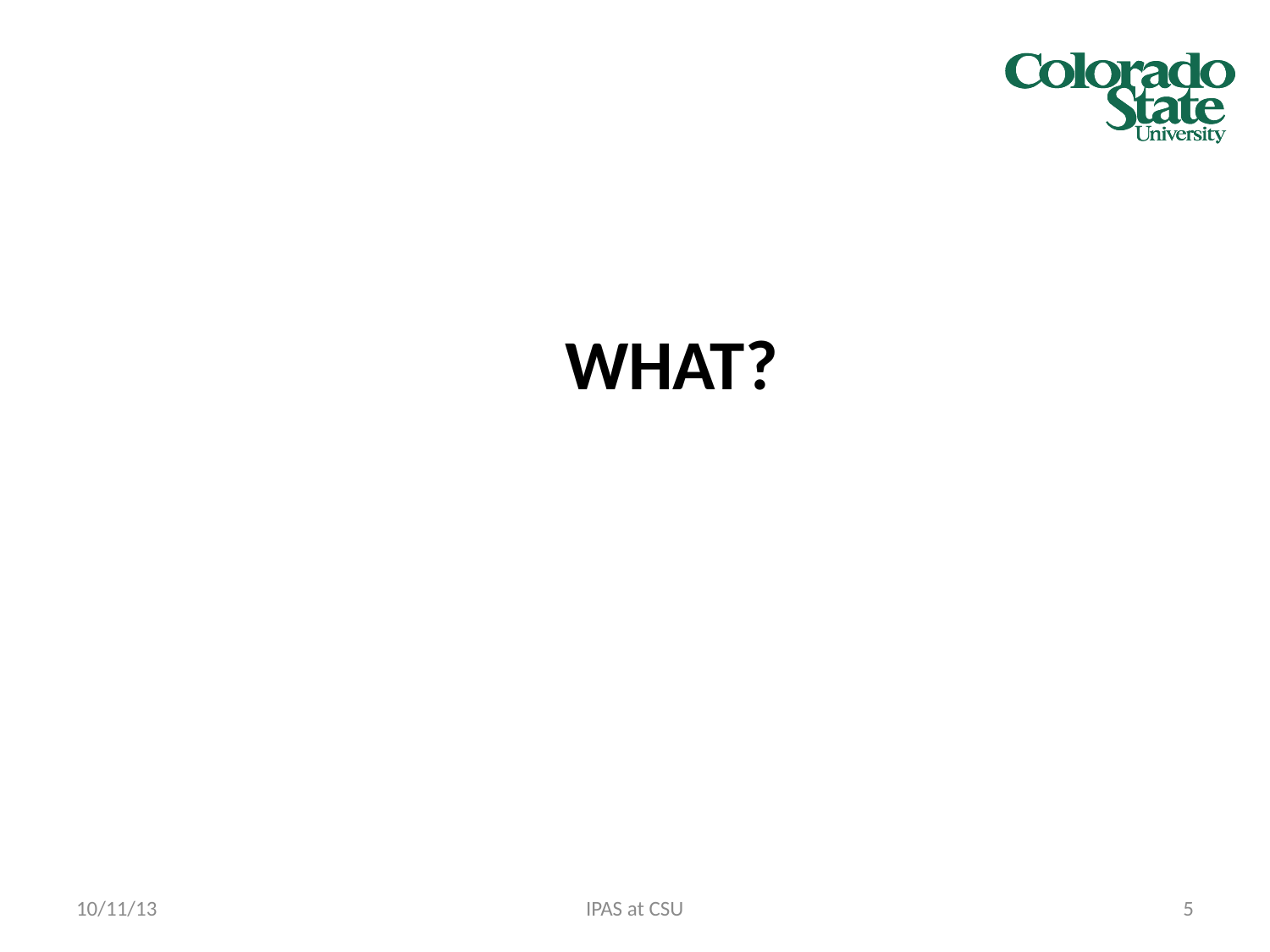

# WhAT?
10/11/13
IPAS at CSU
5